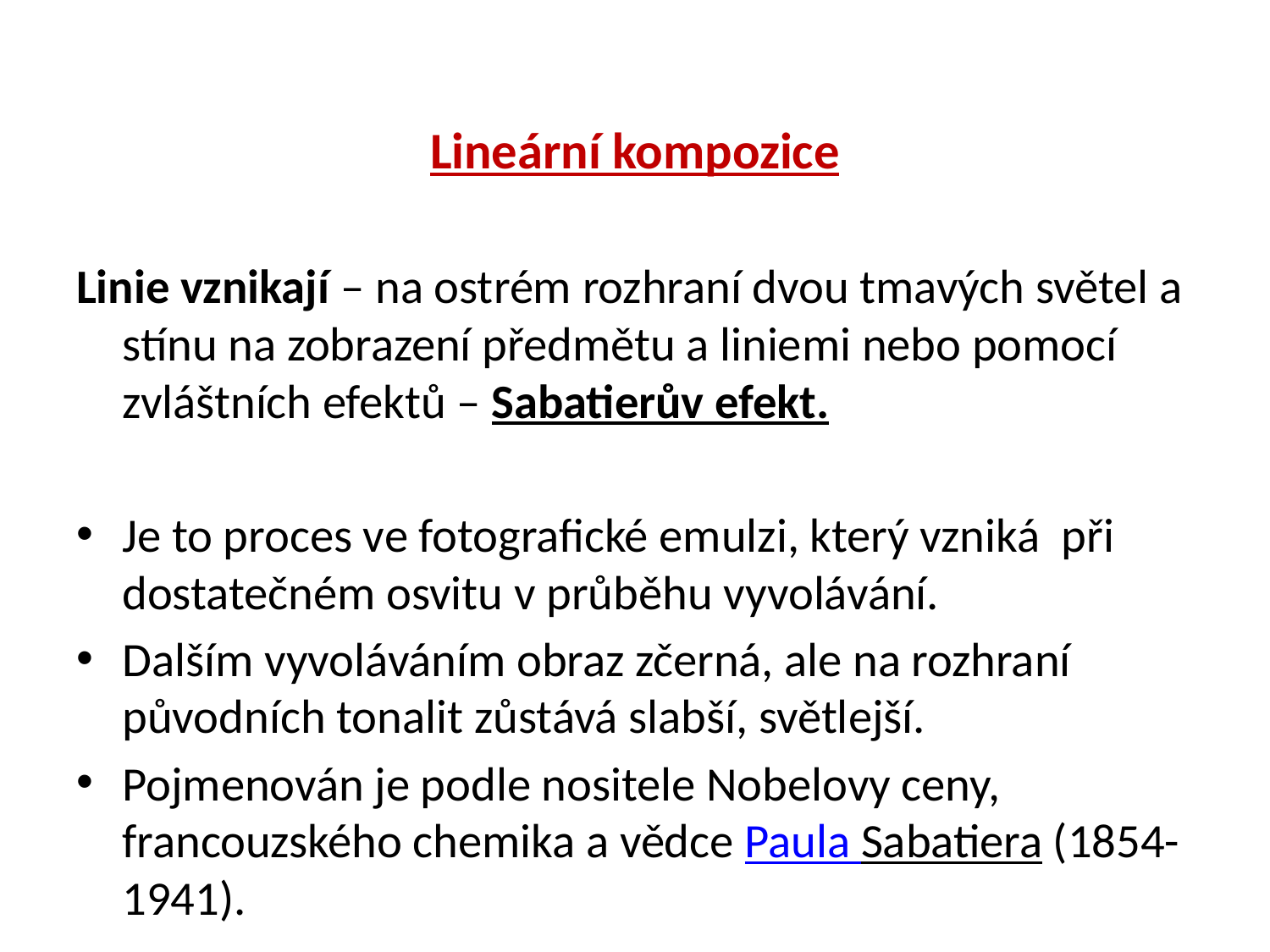

Lineární kompozice

Linie vznikají – na ostrém rozhraní dvou tmavých světel a stínu na zobrazení předmětu a liniemi nebo pomocí zvláštních efektů – Sabatierův efekt.

Je to proces ve fotografické emulzi, který vzniká  při dostatečném osvitu v průběhu vyvolávání.
Dalším vyvoláváním obraz zčerná, ale na rozhraní původních tonalit zůstává slabší, světlejší.
Pojmenován je podle nositele Nobelovy ceny, francouzského chemika a vědce Paula Sabatiera (1854-1941).